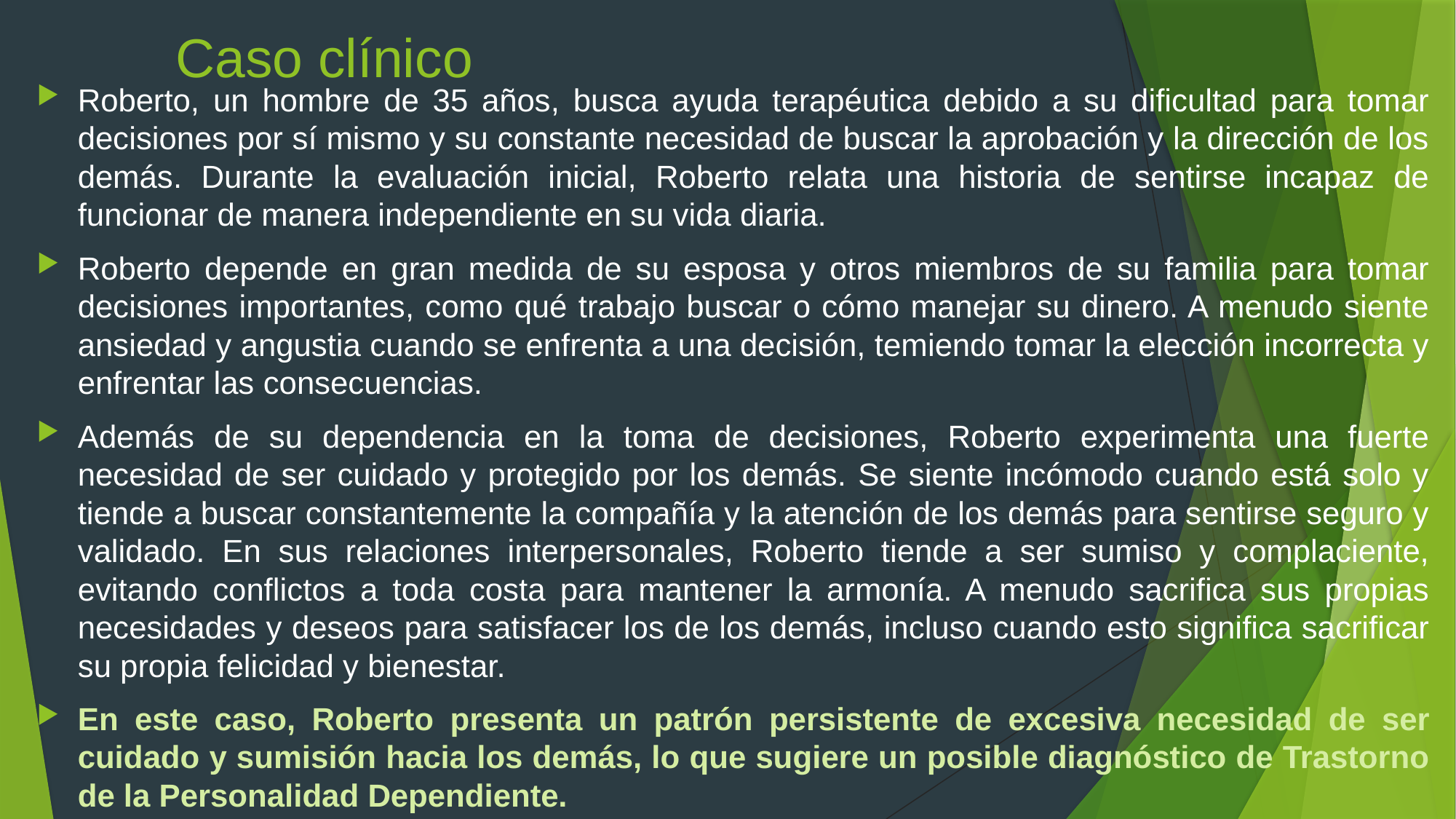

# Caso clínico
Roberto, un hombre de 35 años, busca ayuda terapéutica debido a su dificultad para tomar decisiones por sí mismo y su constante necesidad de buscar la aprobación y la dirección de los demás. Durante la evaluación inicial, Roberto relata una historia de sentirse incapaz de funcionar de manera independiente en su vida diaria.
Roberto depende en gran medida de su esposa y otros miembros de su familia para tomar decisiones importantes, como qué trabajo buscar o cómo manejar su dinero. A menudo siente ansiedad y angustia cuando se enfrenta a una decisión, temiendo tomar la elección incorrecta y enfrentar las consecuencias.
Además de su dependencia en la toma de decisiones, Roberto experimenta una fuerte necesidad de ser cuidado y protegido por los demás. Se siente incómodo cuando está solo y tiende a buscar constantemente la compañía y la atención de los demás para sentirse seguro y validado. En sus relaciones interpersonales, Roberto tiende a ser sumiso y complaciente, evitando conflictos a toda costa para mantener la armonía. A menudo sacrifica sus propias necesidades y deseos para satisfacer los de los demás, incluso cuando esto significa sacrificar su propia felicidad y bienestar.
En este caso, Roberto presenta un patrón persistente de excesiva necesidad de ser cuidado y sumisión hacia los demás, lo que sugiere un posible diagnóstico de Trastorno de la Personalidad Dependiente.